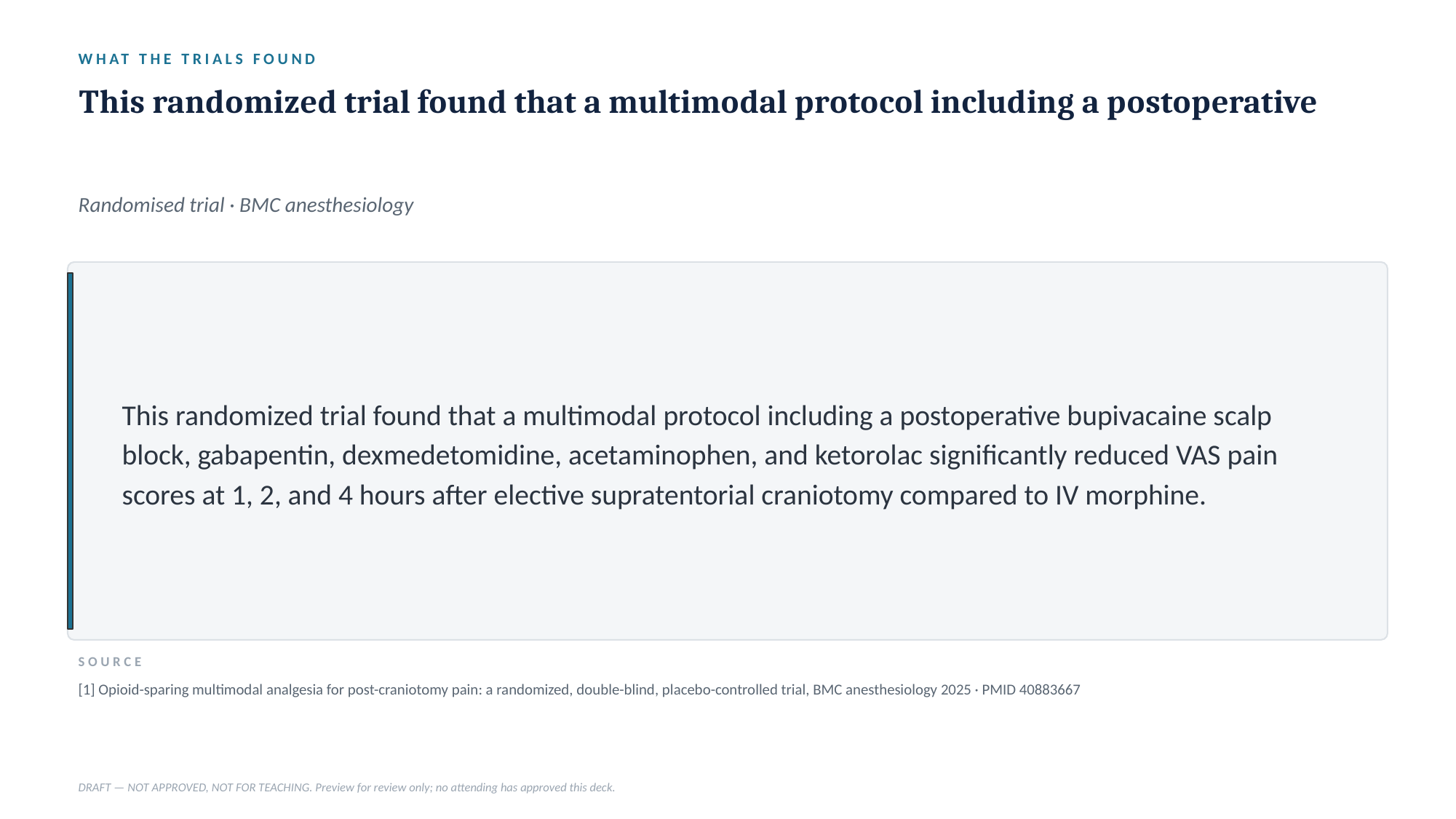

WHAT THE TRIALS FOUND
This randomized trial found that a multimodal protocol including a postoperative
Randomised trial · BMC anesthesiology

This randomized trial found that a multimodal protocol including a postoperative bupivacaine scalp block, gabapentin, dexmedetomidine, acetaminophen, and ketorolac significantly reduced VAS pain scores at 1, 2, and 4 hours after elective supratentorial craniotomy compared to IV morphine.
SOURCE
[1] Opioid-sparing multimodal analgesia for post-craniotomy pain: a randomized, double-blind, placebo-controlled trial, BMC anesthesiology 2025 · PMID 40883667
DRAFT — NOT APPROVED, NOT FOR TEACHING. Preview for review only; no attending has approved this deck.